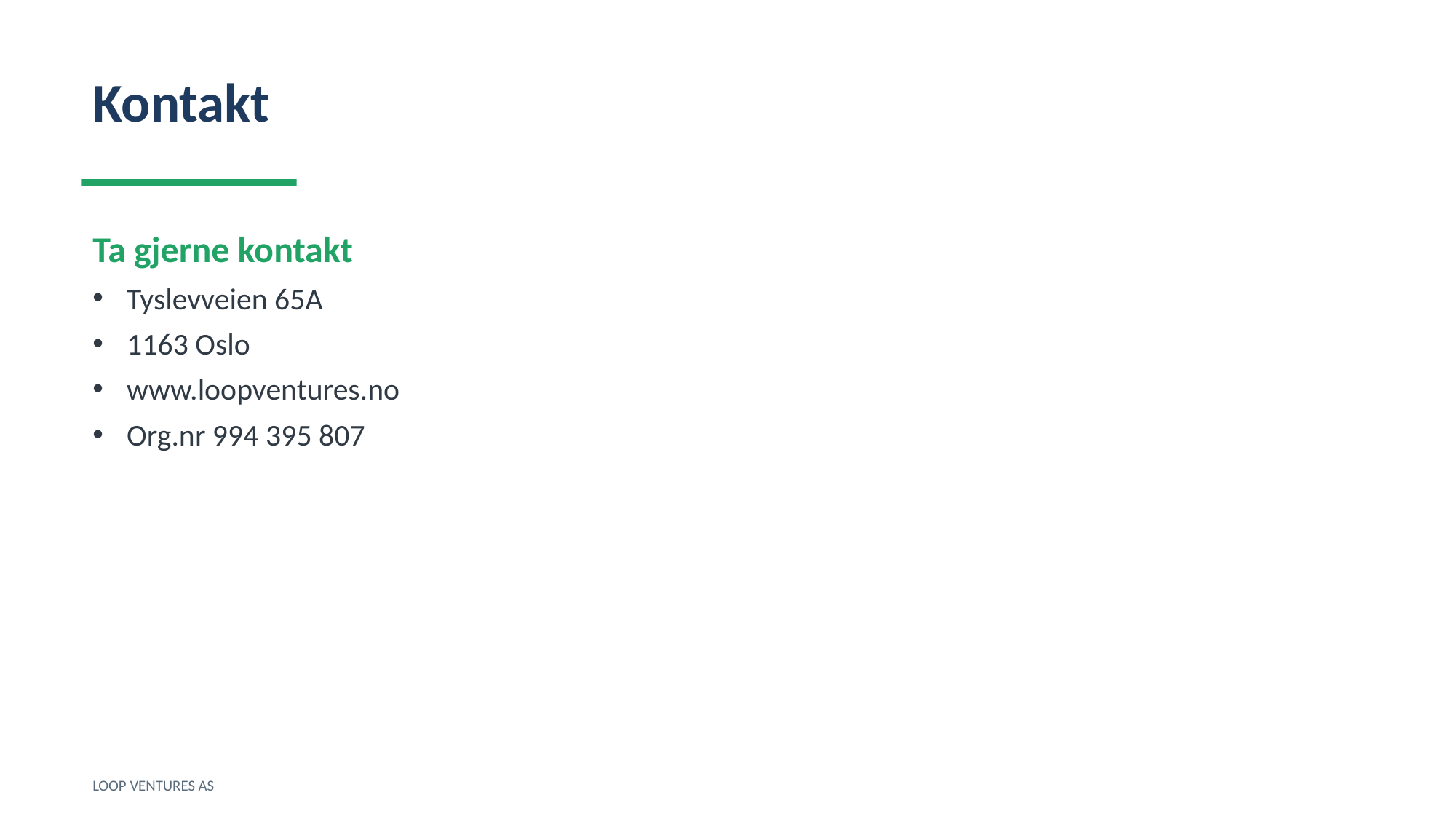

Kontakt

Ta gjerne kontakt
Tyslevveien 65A
1163 Oslo
www.loopventures.no
Org.nr 994 395 807
LOOP VENTURES AS